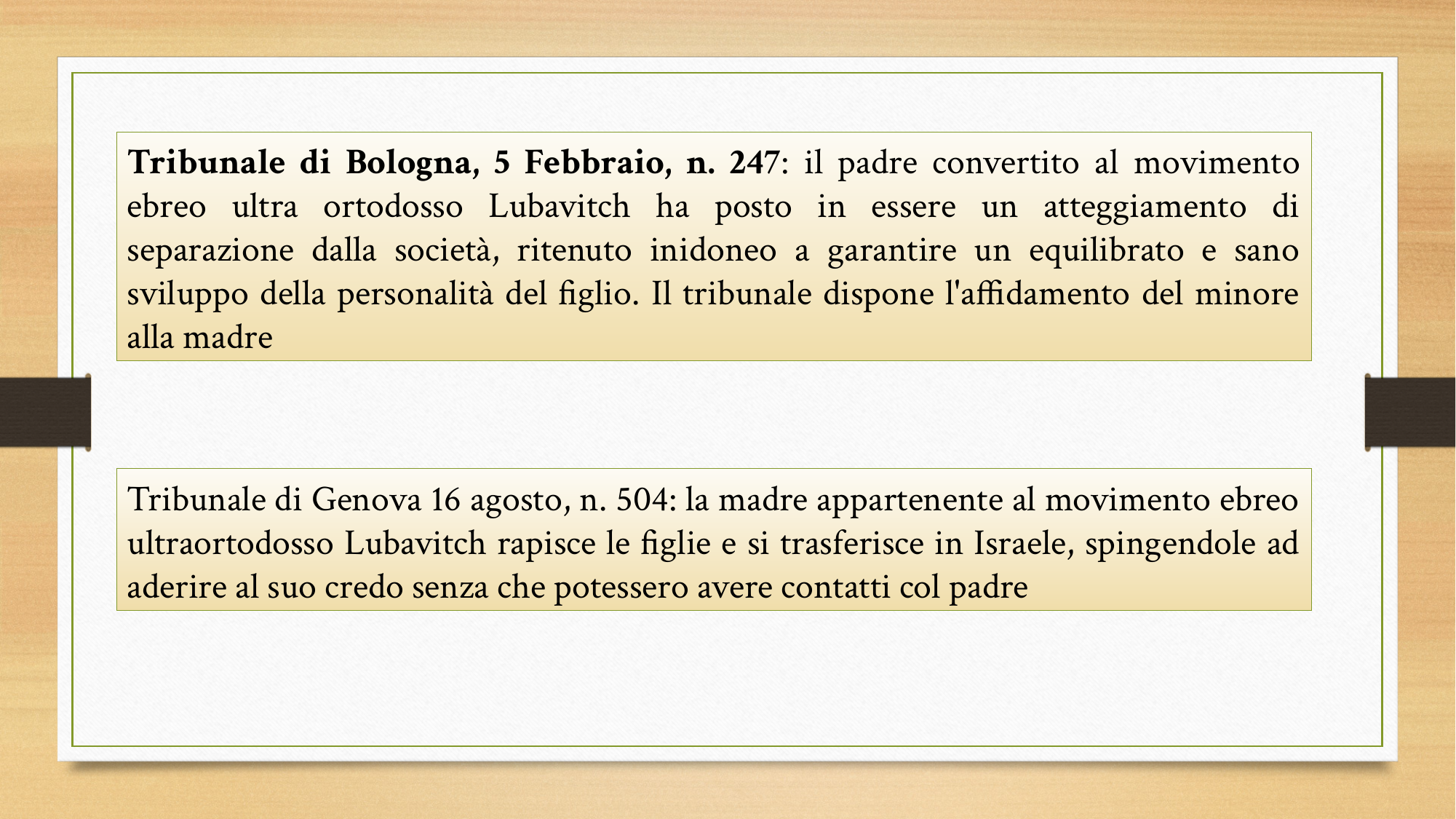

Tribunale di Bologna, 5 Febbraio, n. 247: il padre convertito al movimento ebreo ultra ortodosso Lubavitch ha posto in essere un atteggiamento di separazione dalla società, ritenuto inidoneo a garantire un equilibrato e sano sviluppo della personalità del figlio. Il tribunale dispone l'affidamento del minore alla madre
Tribunale di Genova 16 agosto, n. 504: la madre appartenente al movimento ebreo ultraortodosso Lubavitch rapisce le figlie e si trasferisce in Israele, spingendole ad aderire al suo credo senza che potessero avere contatti col padre